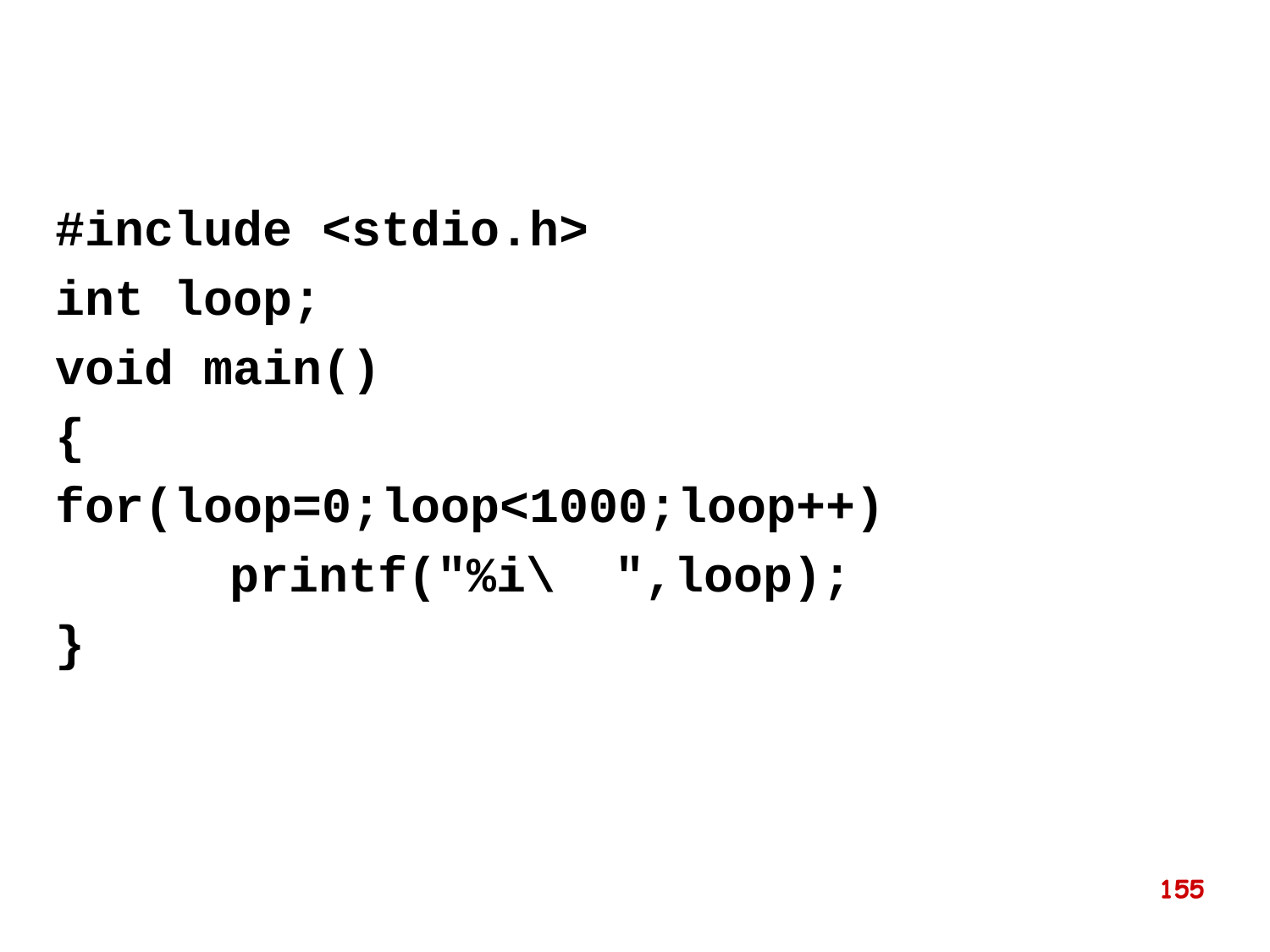

#
#include <stdio.h>
int loop;
void main()
{
for(loop=0;loop<1000;loop++)
  	printf("%i\  ",loop);
}
155